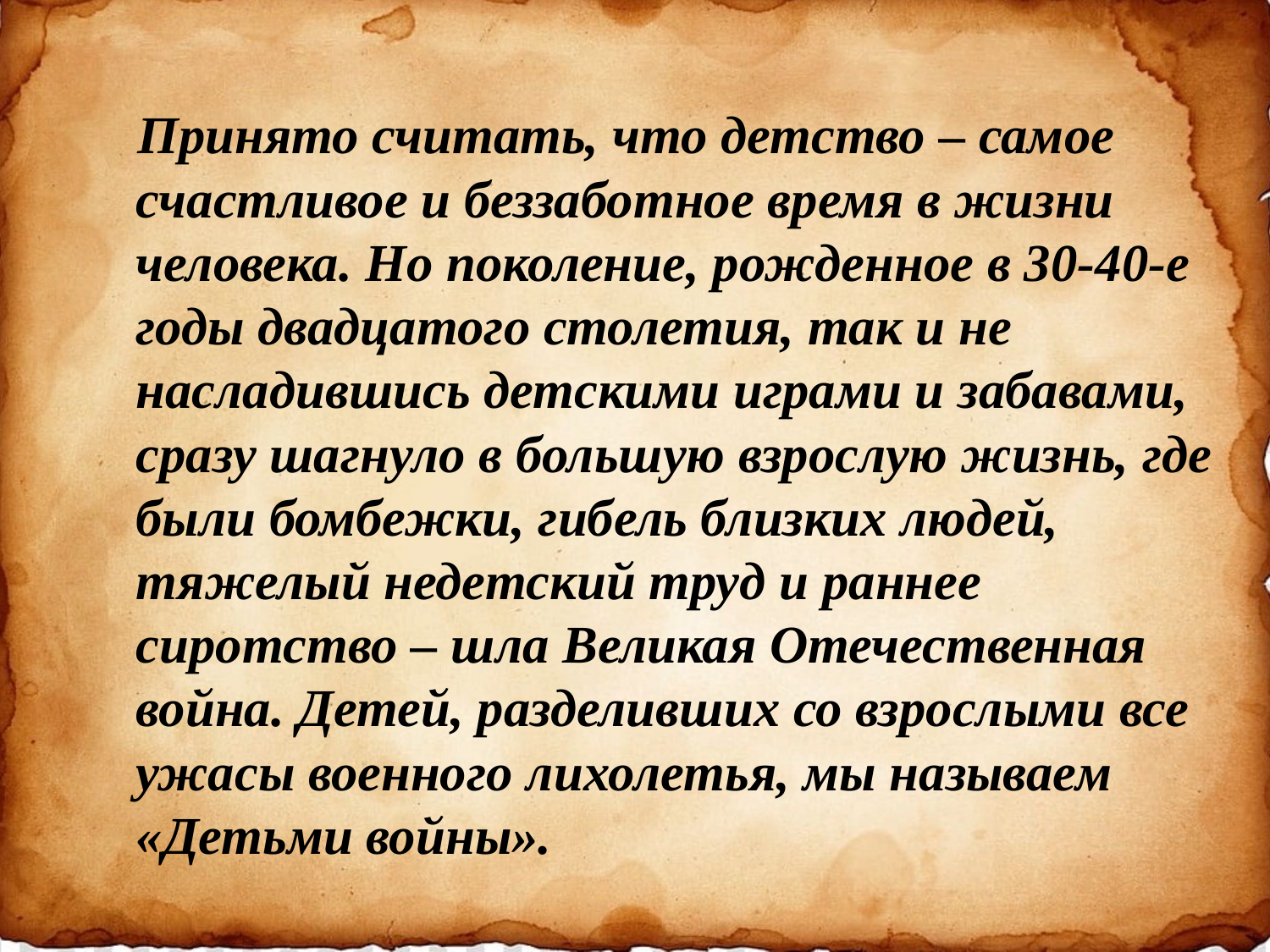

Принято считать, что детство – самое счастливое и беззаботное время в жизни человека. Но поколение, рожденное в 30-40-е годы двадцатого столетия, так и не насладившись детскими играми и забавами, сразу шагнуло в большую взрослую жизнь, где были бомбежки, гибель близких людей, тяжелый недетский труд и раннее сиротство – шла Великая Отечественная война. Детей, разделивших со взрослыми все ужасы военного лихолетья, мы называем  «Детьми войны».